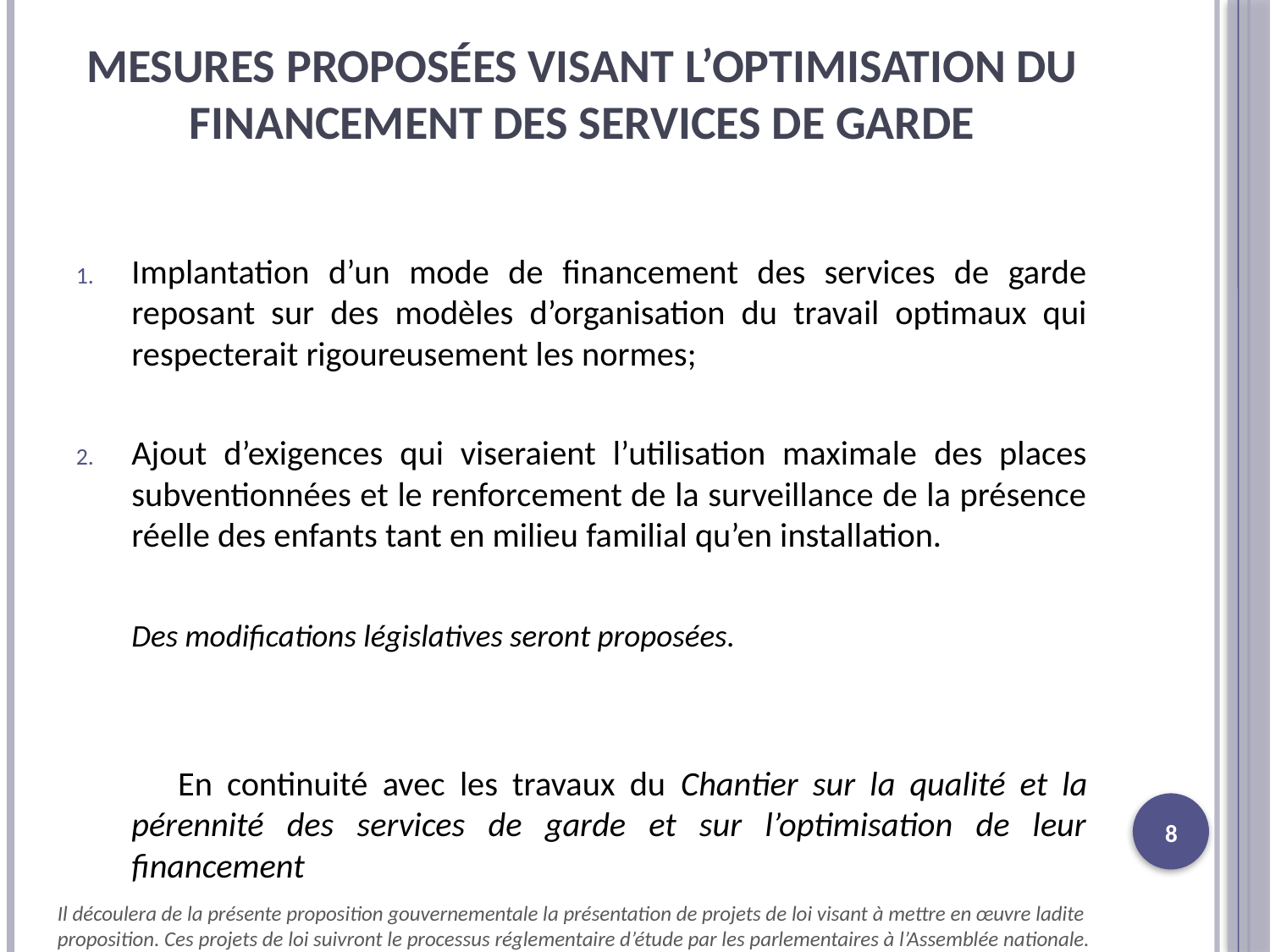

# Mesures proposées visant l’optimisation du financement des services de garde

Implantation d’un mode de financement des services de garde reposant sur des modèles d’organisation du travail optimaux qui respecterait rigoureusement les normes;

Ajout d’exigences qui viseraient l’utilisation maximale des places subventionnées et le renforcement de la surveillance de la présence réelle des enfants tant en milieu familial qu’en installation.

	Des modifications législatives seront proposées.

       En continuité avec les travaux du Chantier sur la qualité et la pérennité des services de garde et sur l’optimisation de leur financement

8
Il découlera de la présente proposition gouvernementale la présentation de projets de loi visant à mettre en œuvre ladite proposition. Ces projets de loi suivront le processus réglementaire d’étude par les parlementaires à l’Assemblée nationale.